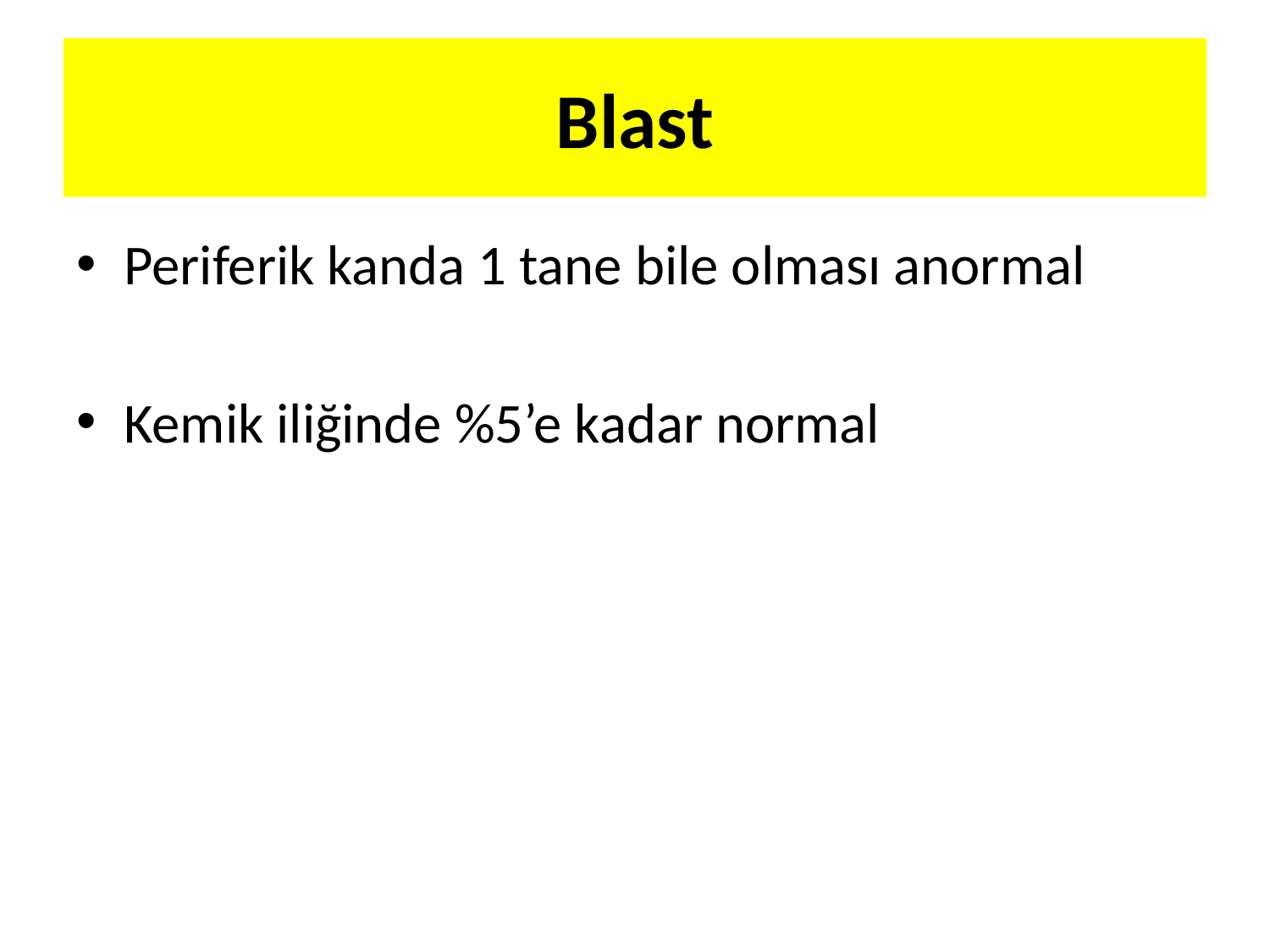

# Blast
Periferik kanda 1 tane bile olması anormal

Kemik iliğinde %5’e kadar normal